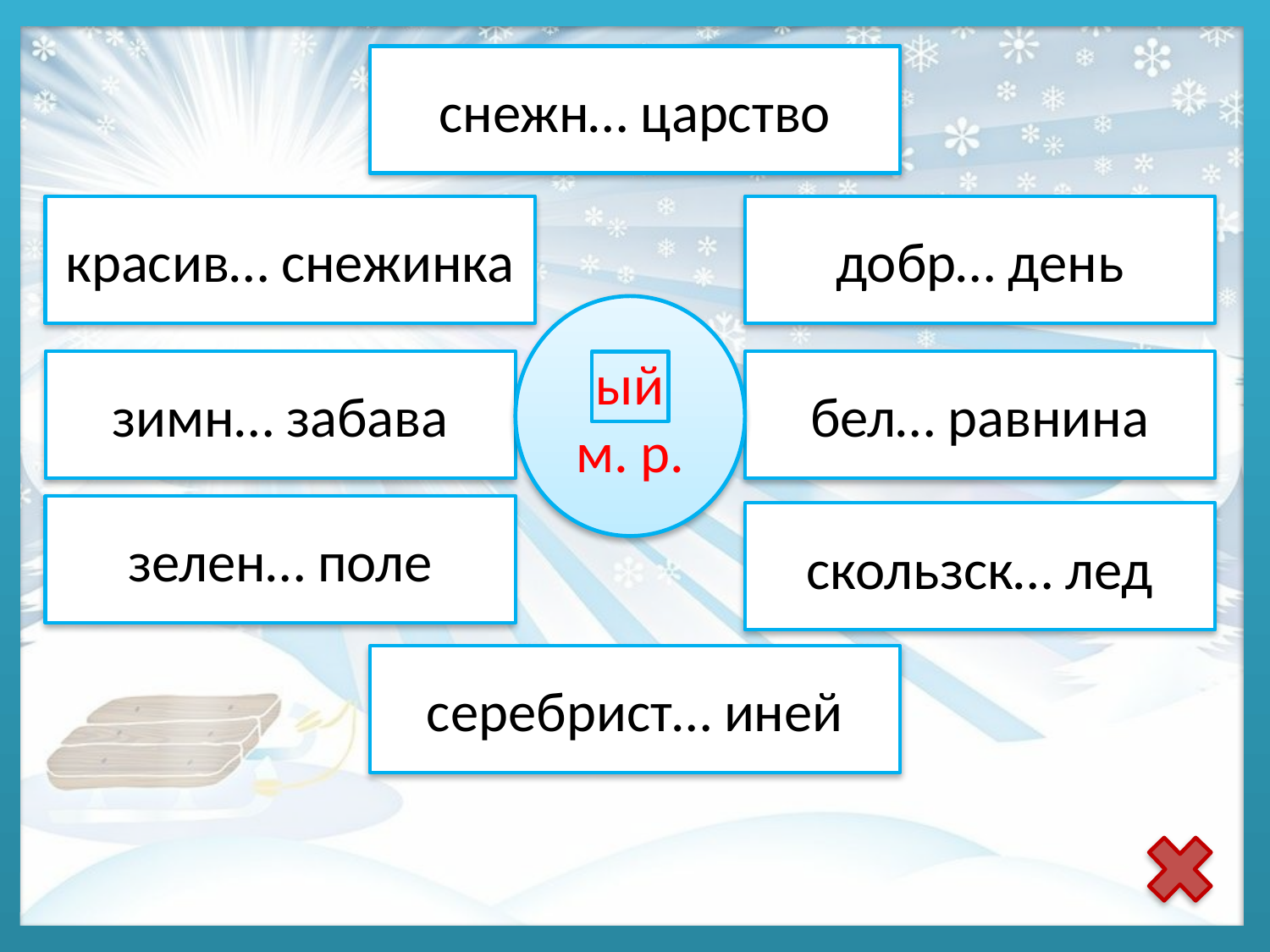

снежн… царство
красив… снежинка
добр… день
ый
м. р.
зимн… забава

бел… равнина
зелен… поле
скользск… лед
серебрист… иней